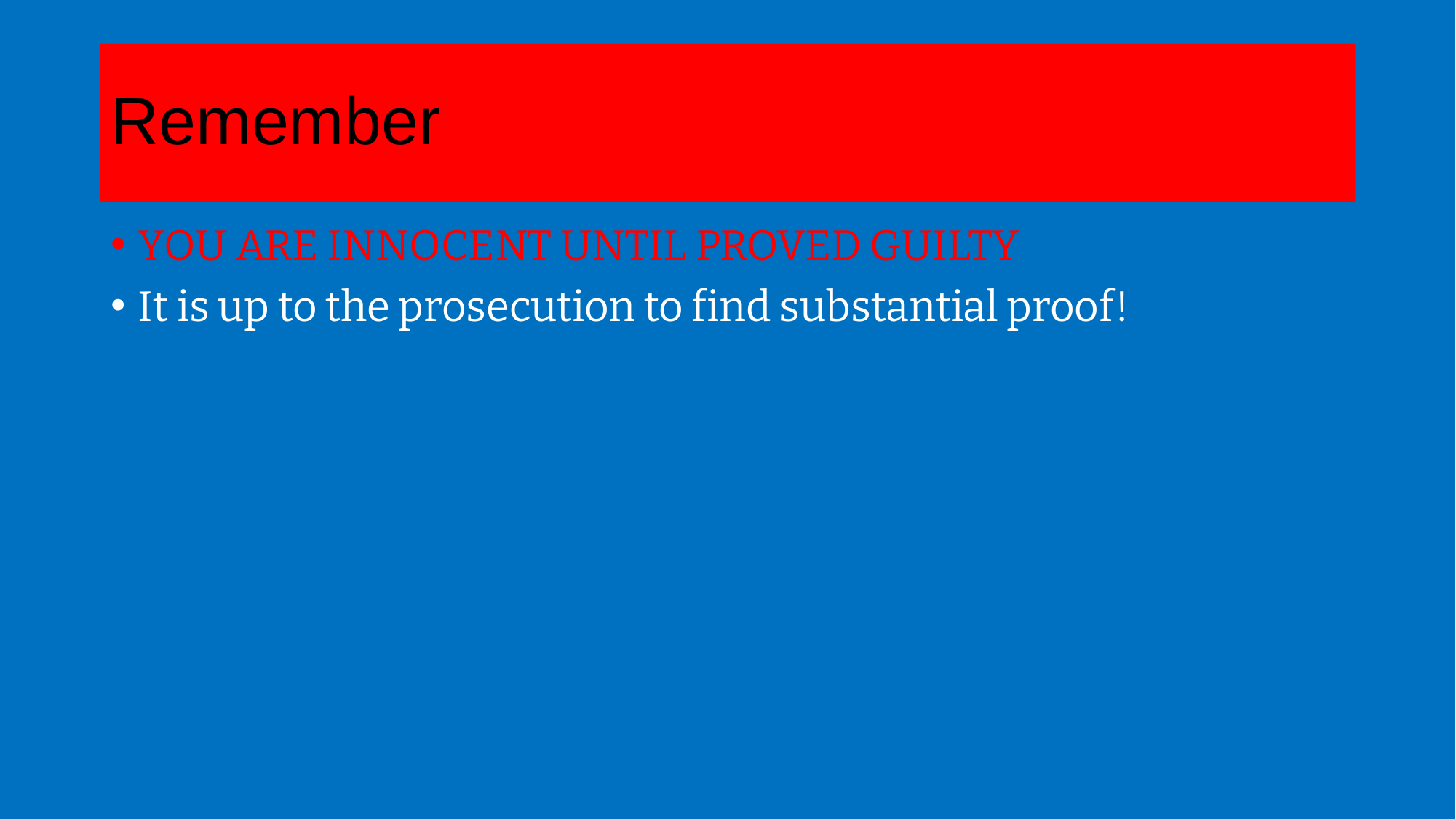

# Remember
You are innocent until proved guilty
It is up to the prosecution to find substantial proof!